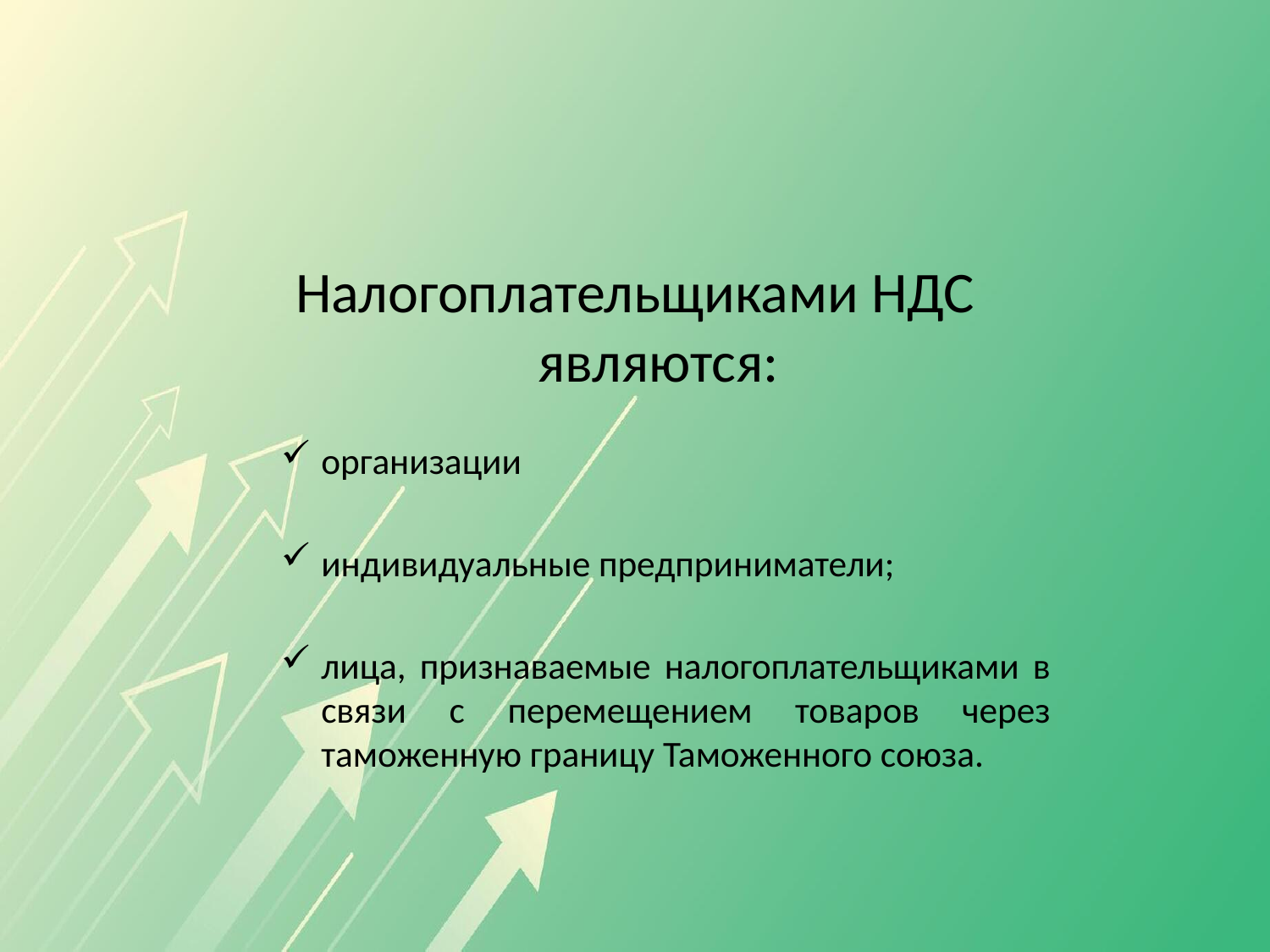

Налогоплательщиками НДС являются:

организации

индивидуальные предприниматели;

лица, признаваемые налогоплательщиками в связи с перемещением товаров через таможенную границу Таможенного союза.